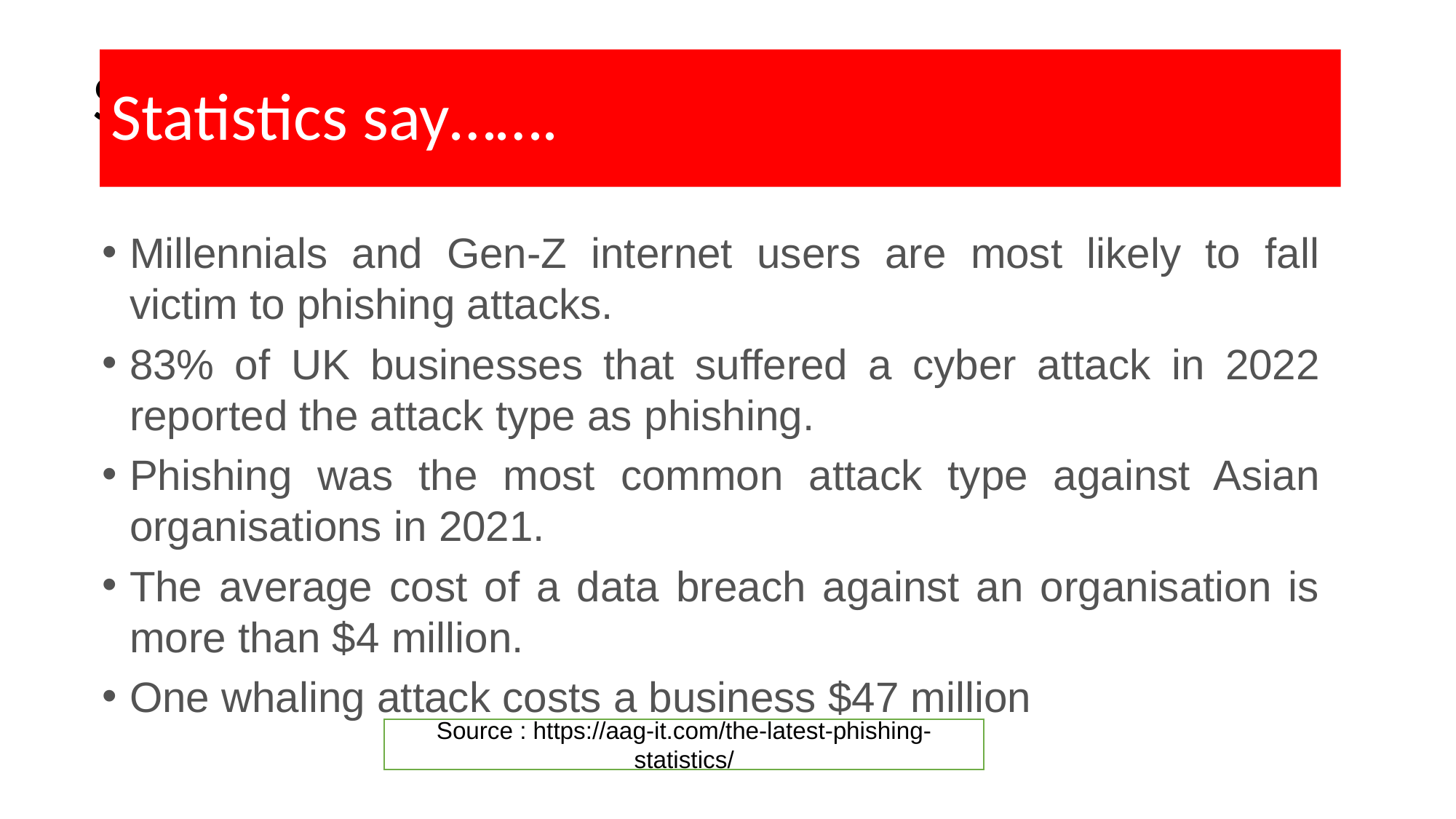

# Statistics say…….
Statistics say…….
Millennials and Gen-Z internet users are most likely to fall victim to phishing attacks.
83% of UK businesses that suffered a cyber attack in 2022 reported the attack type as phishing.
Phishing was the most common attack type against Asian organisations in 2021.
The average cost of a data breach against an organisation is more than $4 million.
One whaling attack costs a business $47 million

Source : https://aag-it.com/the-latest-phishing-statistics/